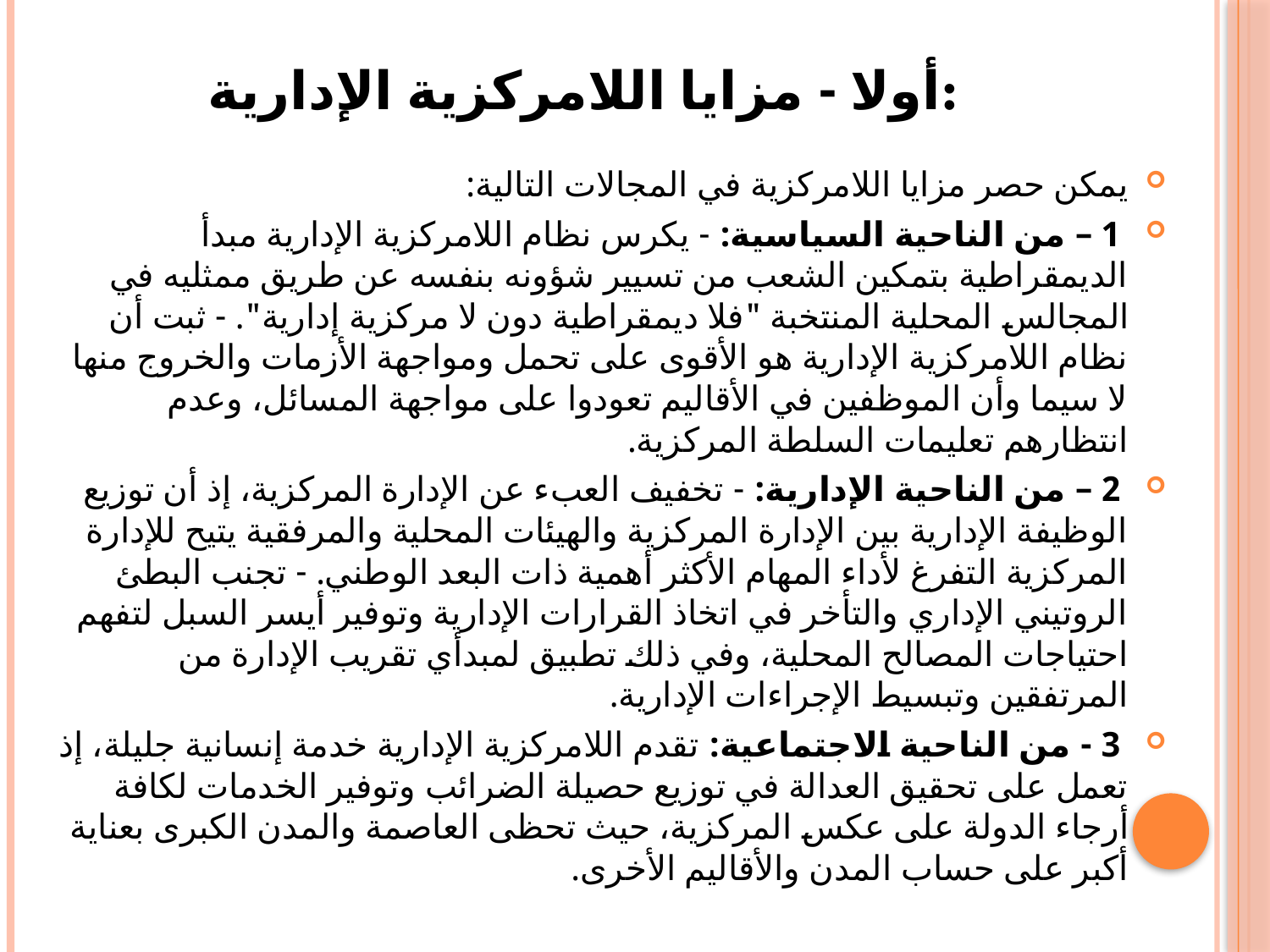

# أولا - مزايا اللامركزية الإدارية:
يمكن حصر مزايا اللامركزية في المجالات التالية:
 1 – من الناحية السياسية: - يكرس نظام اللامركزية الإدارية مبدأ الديمقراطية بتمكين الشعب من تسيير شؤونه بنفسه عن طريق ممثليه في المجالس المحلية المنتخبة "فلا ديمقراطية دون لا مركزية إدارية". - ثبت أن نظام اللامركزية الإدارية هو الأقوى على تحمل ومواجهة الأزمات والخروج منها لا سيما وأن الموظفين في الأقاليم تعودوا على مواجهة المسائل، وعدم انتظارهم تعليمات السلطة المركزية.
 2 – من الناحية الإدارية: - تخفيف العبء عن الإدارة المركزية، إذ أن توزيع الوظيفة الإدارية بين الإدارة المركزية والهيئات المحلية والمرفقية يتيح للإدارة المركزية التفرغ لأداء المهام الأكثر أهمية ذات البعد الوطني. - تجنب البطئ الروتيني الإداري والتأخر في اتخاذ القرارات الإدارية وتوفير أيسر السبل لتفهم احتياجات المصالح المحلية، وفي ذلك تطبيق لمبدأي تقريب الإدارة من المرتفقين وتبسيط الإجراءات الإدارية.
 3 - من الناحية الاجتماعية: تقدم اللامركزية الإدارية خدمة إنسانية جليلة، إذ تعمل على تحقيق العدالة في توزيع حصيلة الضرائب وتوفير الخدمات لكافة أرجاء الدولة على عكس المركزية، حيث تحظى العاصمة والمدن الكبرى بعناية أكبر على حساب المدن والأقاليم الأخرى.